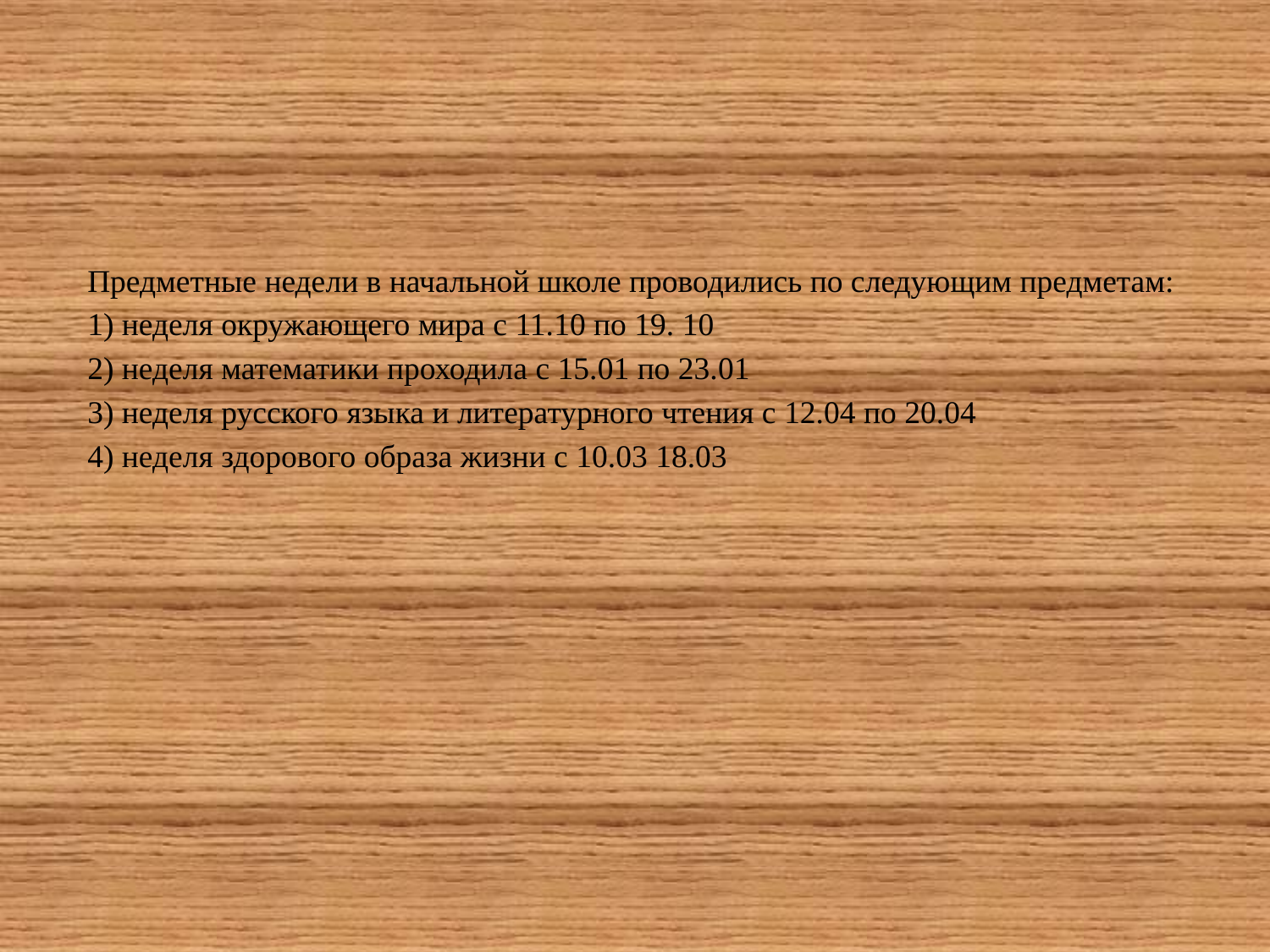

Предметные недели в начальной школе проводились по следующим предметам:
1) неделя окружающего мира с 11.10 по 19. 10
2) неделя математики проходила с 15.01 по 23.01
3) неделя русского языка и литературного чтения с 12.04 по 20.04
4) неделя здорового образа жизни с 10.03 18.03